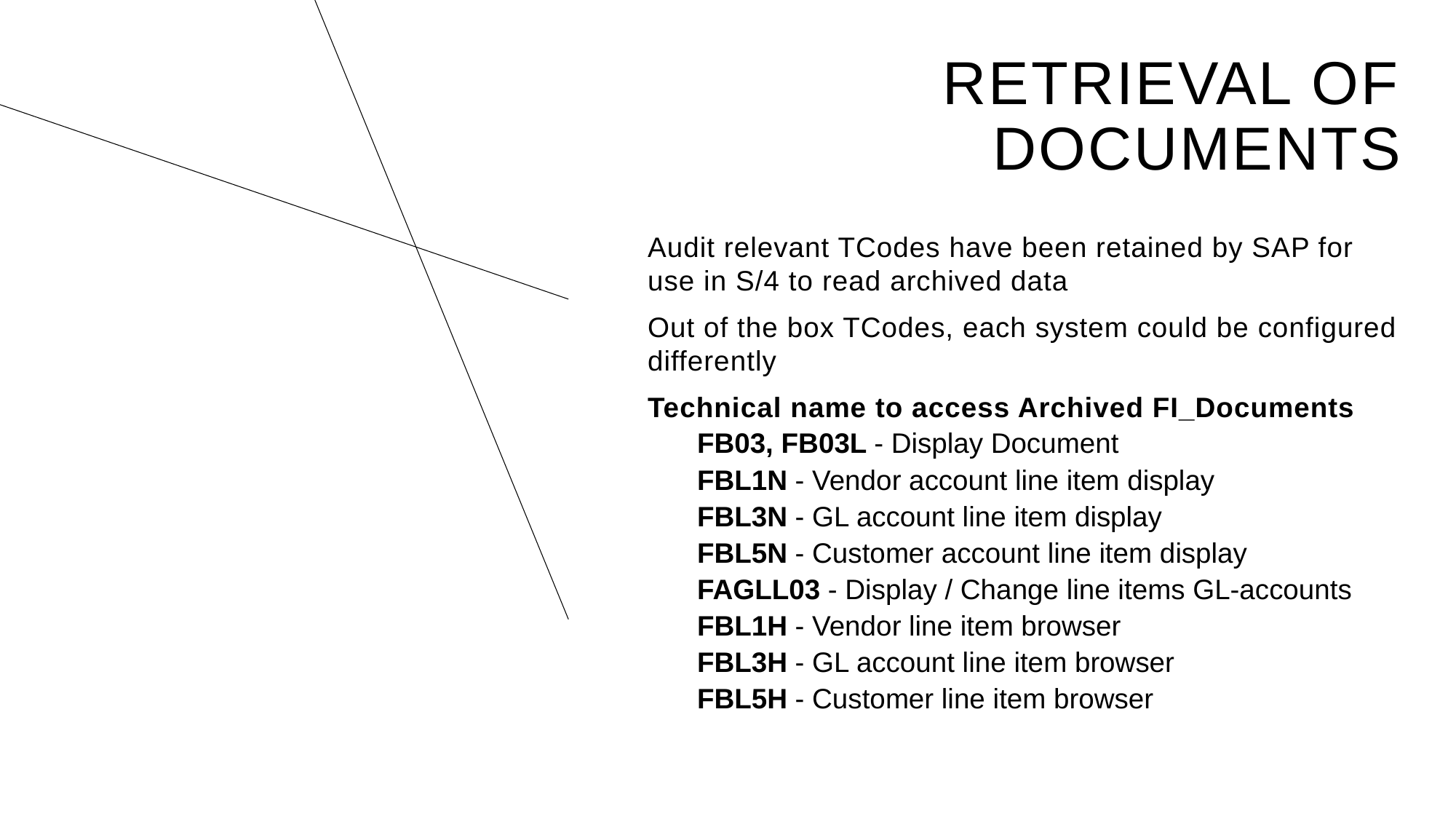

# RETRIEVAL OF DOCUMENTS
Audit relevant TCodes have been retained by SAP for use in S/4 to read archived data
Out of the box TCodes, each system could be configured differently
Technical name to access Archived FI_Documents
FB03, FB03L - Display Document
FBL1N - Vendor account line item display
FBL3N - GL account line item display
FBL5N - Customer account line item display
FAGLL03 - Display / Change line items GL-accounts
FBL1H - Vendor line item browser
FBL3H - GL account line item browser
FBL5H - Customer line item browser